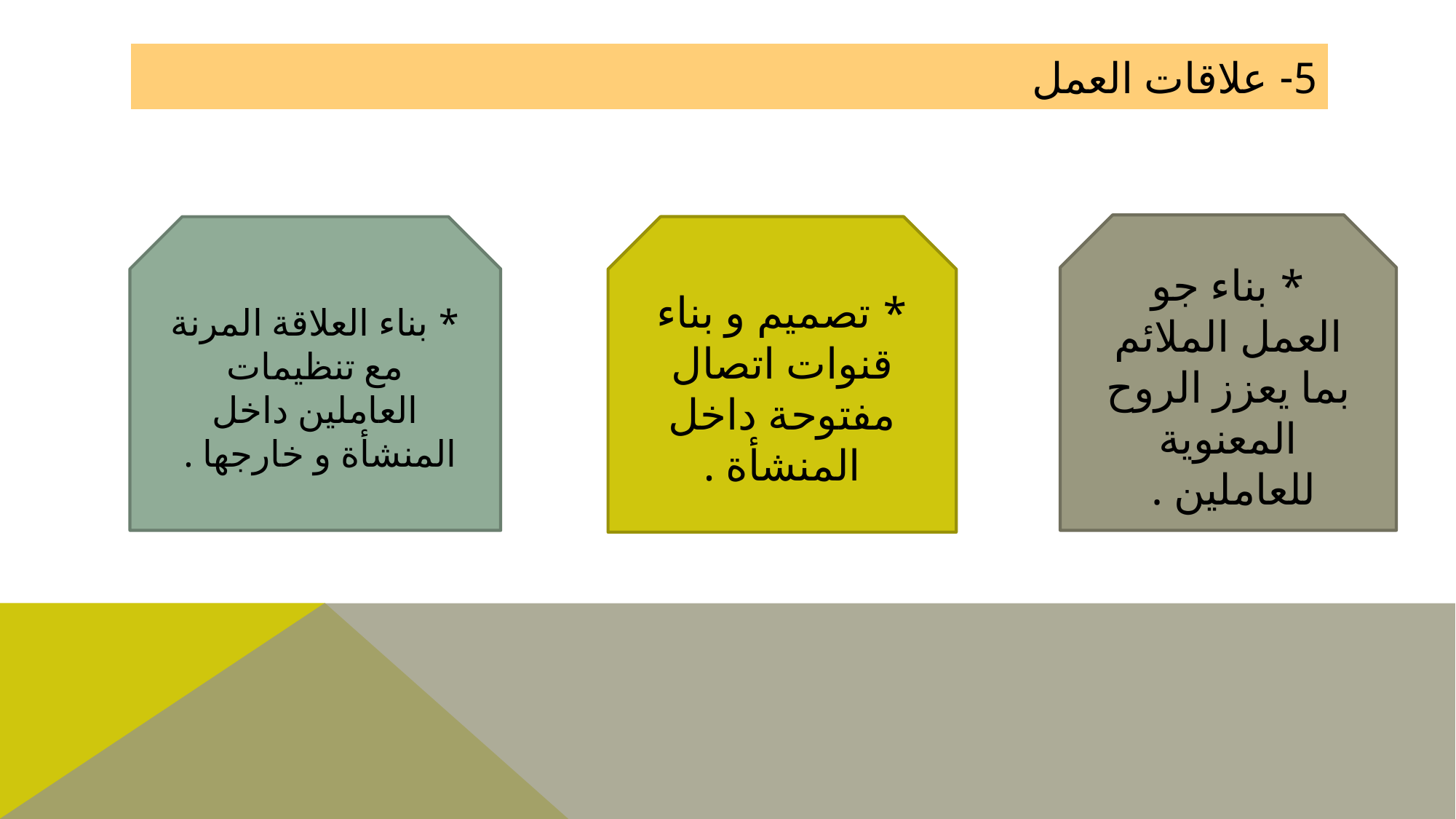

# 5- علاقات العمل
* بناء جو العمل الملائم بما يعزز الروح المعنوية للعاملين .
* بناء العلاقة المرنة مع تنظيمات العاملين داخل المنشأة و خارجها .
* تصميم و بناء قنوات اتصال مفتوحة داخل المنشأة .